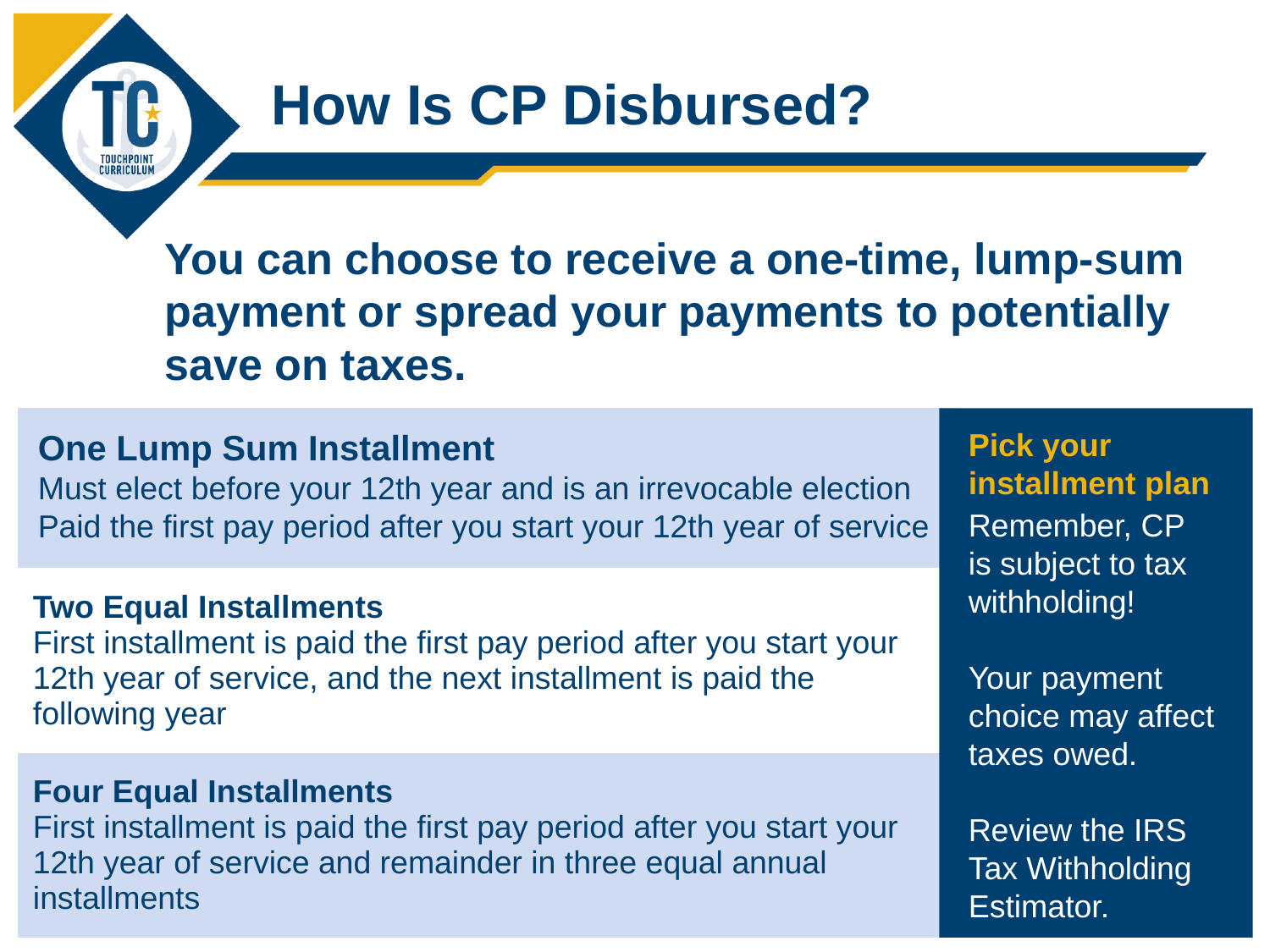

How Is CP Disbursed?
You can choose to receive a one-time, lump-sum payment or spread your payments to potentially save on taxes.
|  |
| --- |
| Two Equal Installments First installment is paid the first pay period after you start your 12th year of service, and the next installment is paid the following year |
| Four Equal Installments First installment is paid the first pay period after you start your 12th year of service and remainder in three equal annual installments |

Pick your installment plan
Remember, CP
is subject to tax withholding!

Your payment choice may affect taxes owed.

Review the IRS Tax Withholding Estimator.
One Lump Sum Installment
Must elect before your 12th year and is an irrevocable election
Paid the first pay period after you start your 12th year of service